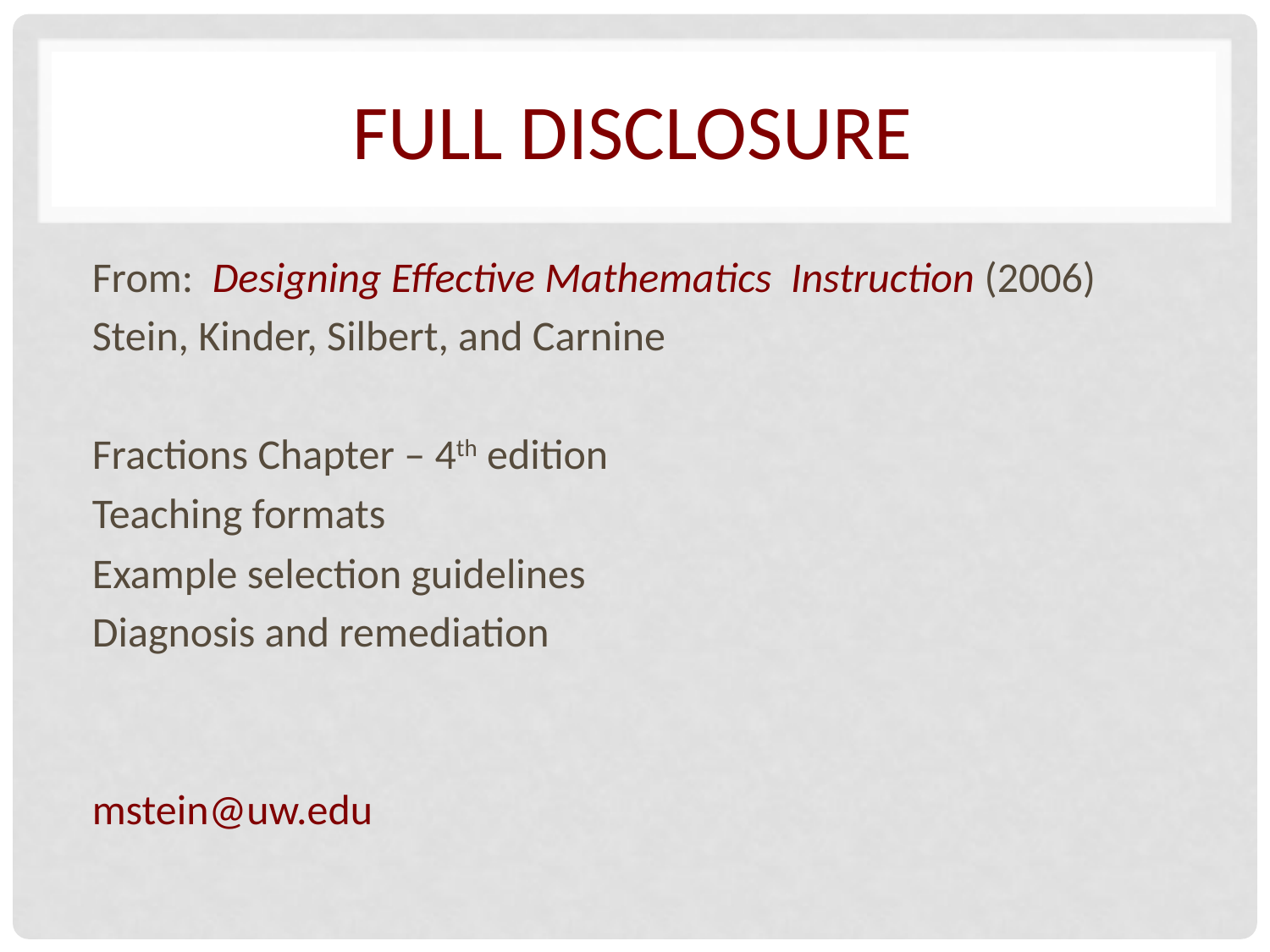

# Full Disclosure
From:  Designing Effective Mathematics  Instruction (2006)
Stein, Kinder, Silbert, and Carnine

Fractions Chapter – 4th edition
Teaching formats
Example selection guidelines
Diagnosis and remediation

mstein@uw.edu